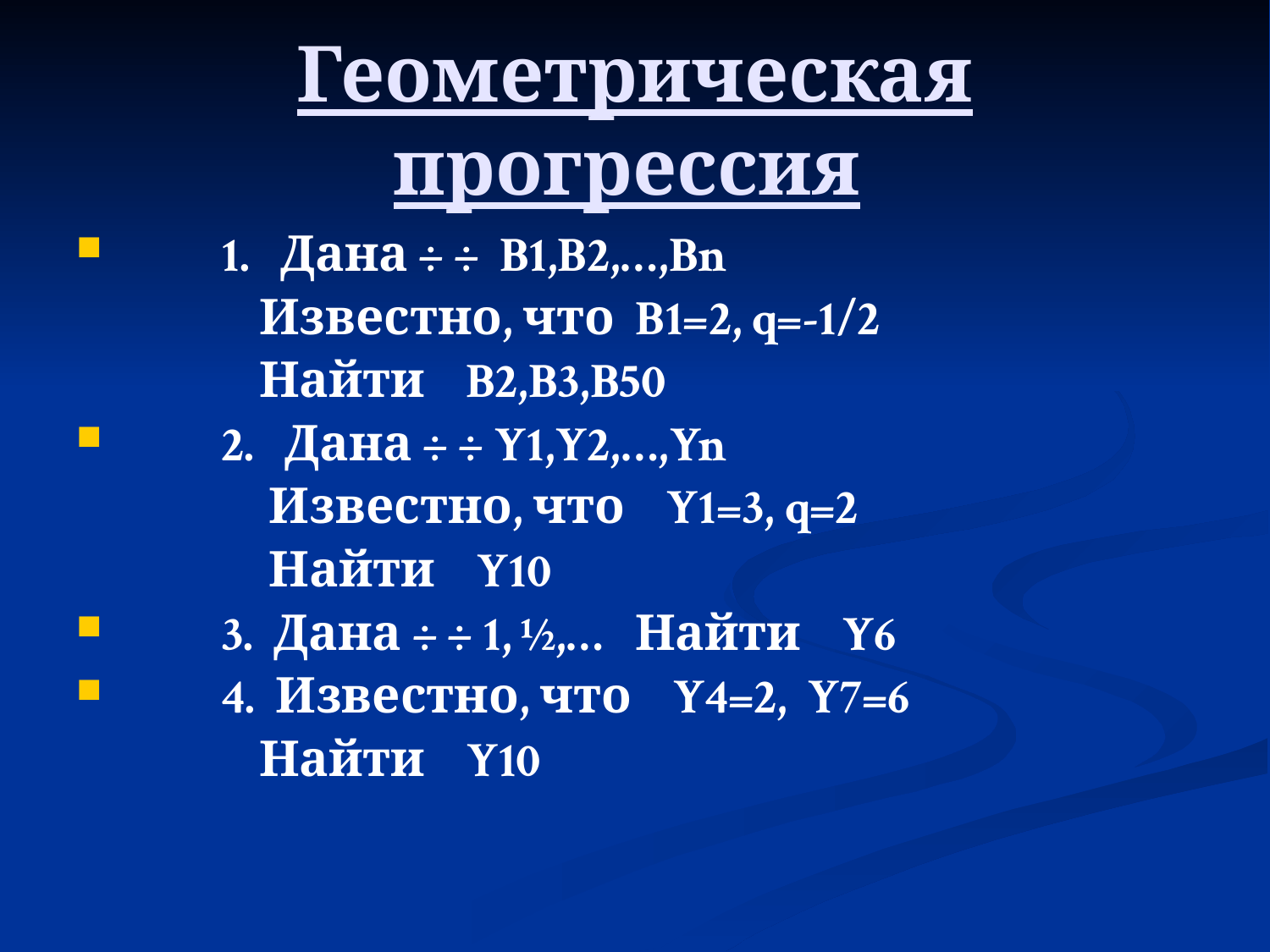

# Геометрическая прогрессия
      1.   Дана ÷ ÷  B1,B2,…,Bn
                  Известно, что  B1=2, q=-1/2
                  Найти    B2,B3,B50
      2.   Дана ÷ ÷ Y1,Y2,…,Yn
                   Известно, что    Y1=3, q=2
                   Найти    Y10
      3.  Дана ÷ ÷ 1, ½,…   Найти    Y6
      4.  Известно, что    Y4=2,  Y7=6
                  Найти    Y10